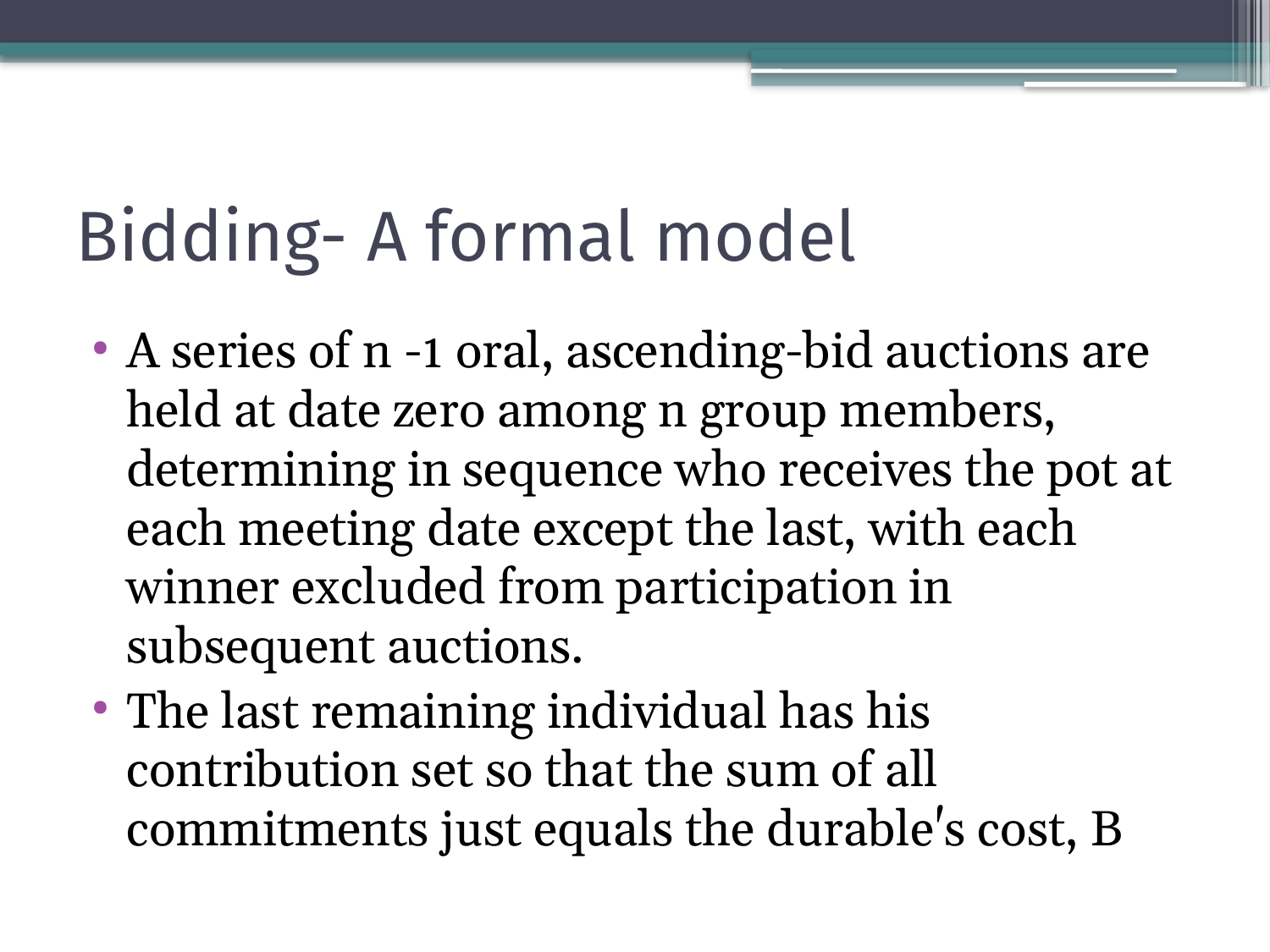

# Bidding- A formal model
A series of n -1 oral, ascending-bid auctions are held at date zero among n group members, determining in sequence who receives the pot at each meeting date except the last, with each winner excluded from participation in subsequent auctions.
The last remaining individual has his contribution set so that the sum of all commitments just equals the durable's cost, B